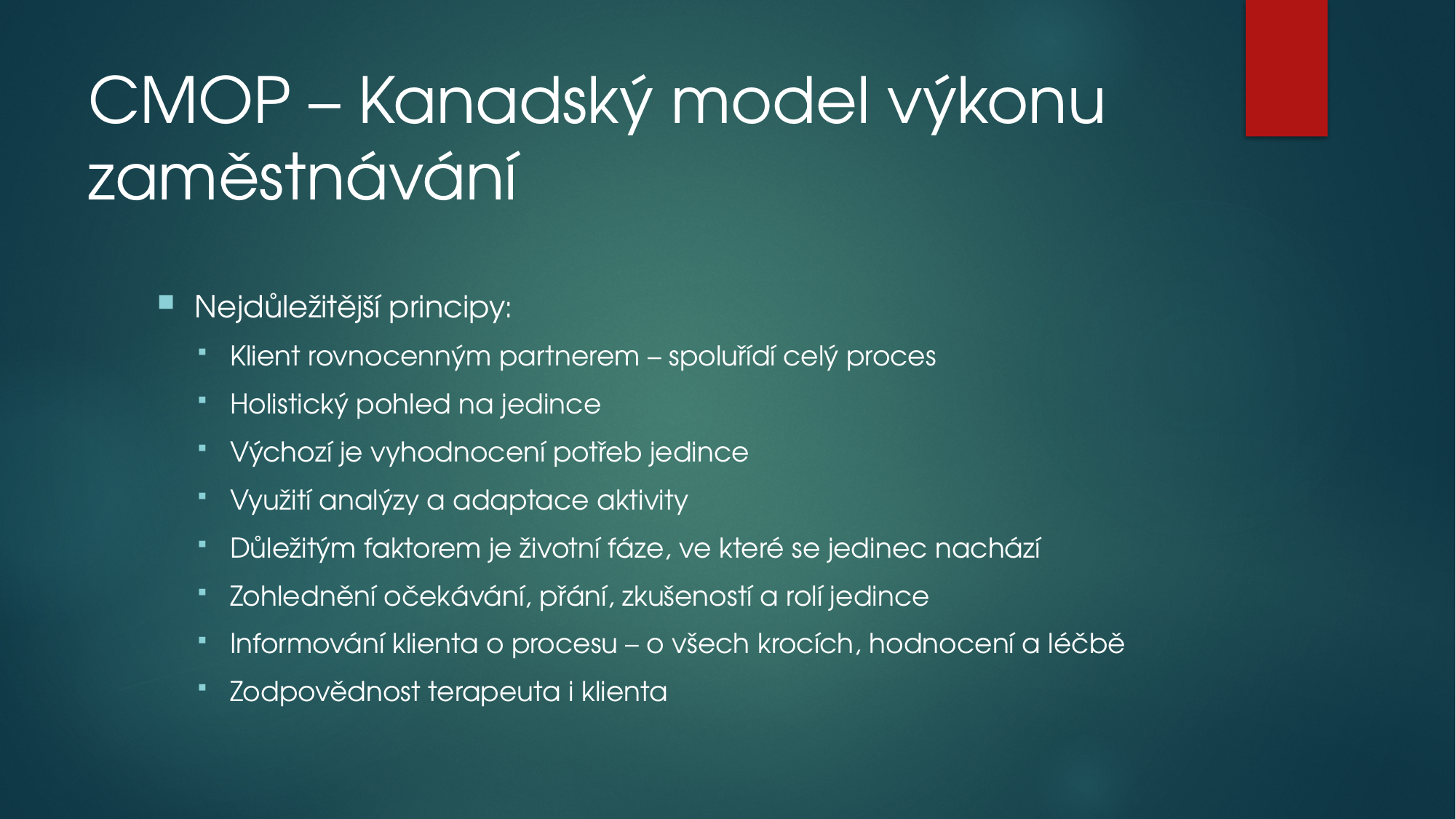

# CMOP – Kanadský model výkonu zaměstnávání

Nejdůležitější principy:
Klient rovnocenným partnerem – spoluřídí celý proces
Holistický pohled na jedince
Výchozí je vyhodnocení potřeb jedince
Využití analýzy a adaptace aktivity
Důležitým faktorem je životní fáze, ve které se jedinec nachází
Zohlednění očekávání, přání, zkušeností a rolí jedince
Informování klienta o procesu – o všech krocích, hodnocení a léčbě
Zodpovědnost terapeuta i klienta